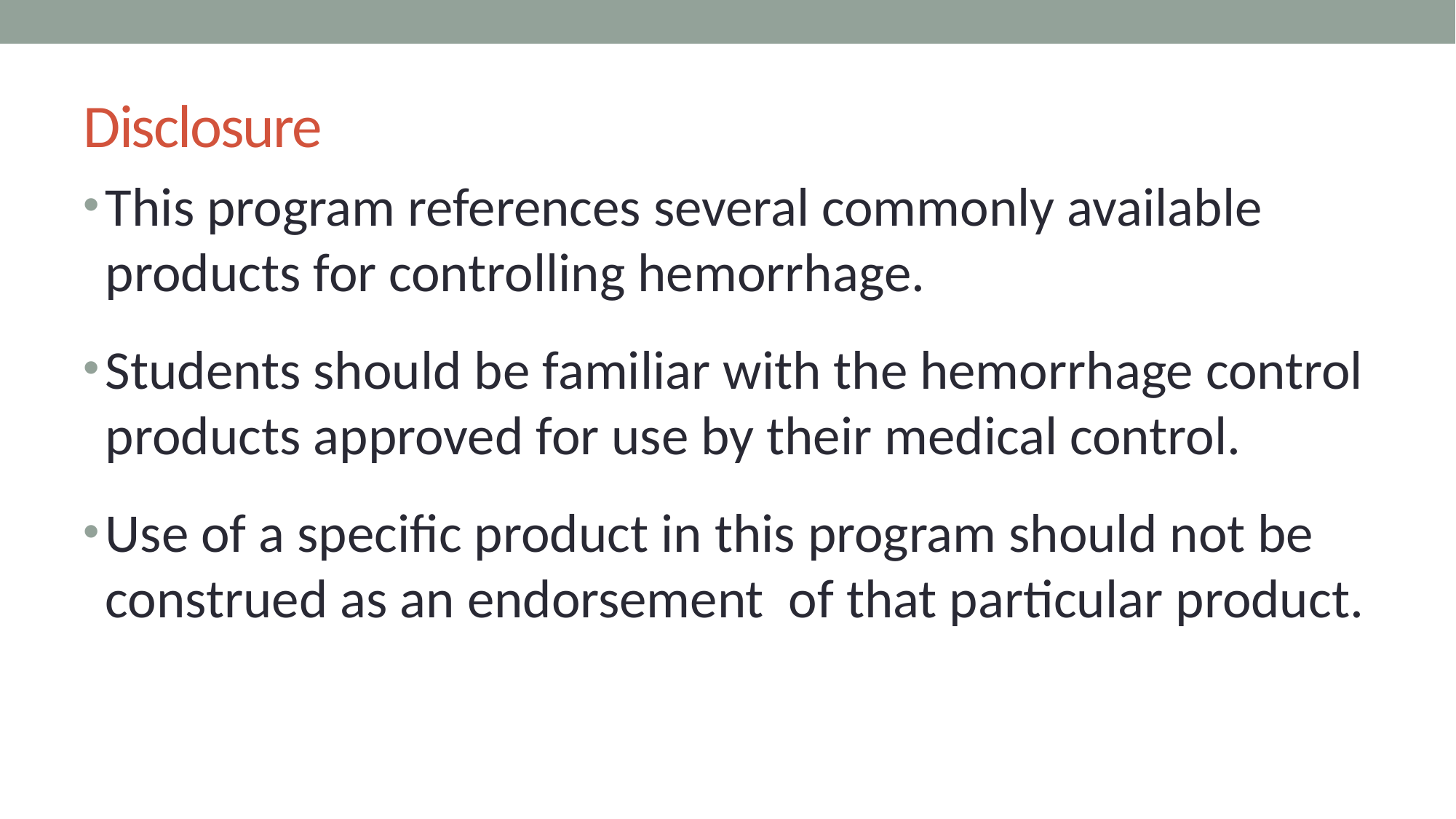

# Disclosure
This program references several commonly available products for controlling hemorrhage.

Students should be familiar with the hemorrhage control products approved for use by their medical control.

Use of a specific product in this program should not be construed as an endorsement  of that particular product.